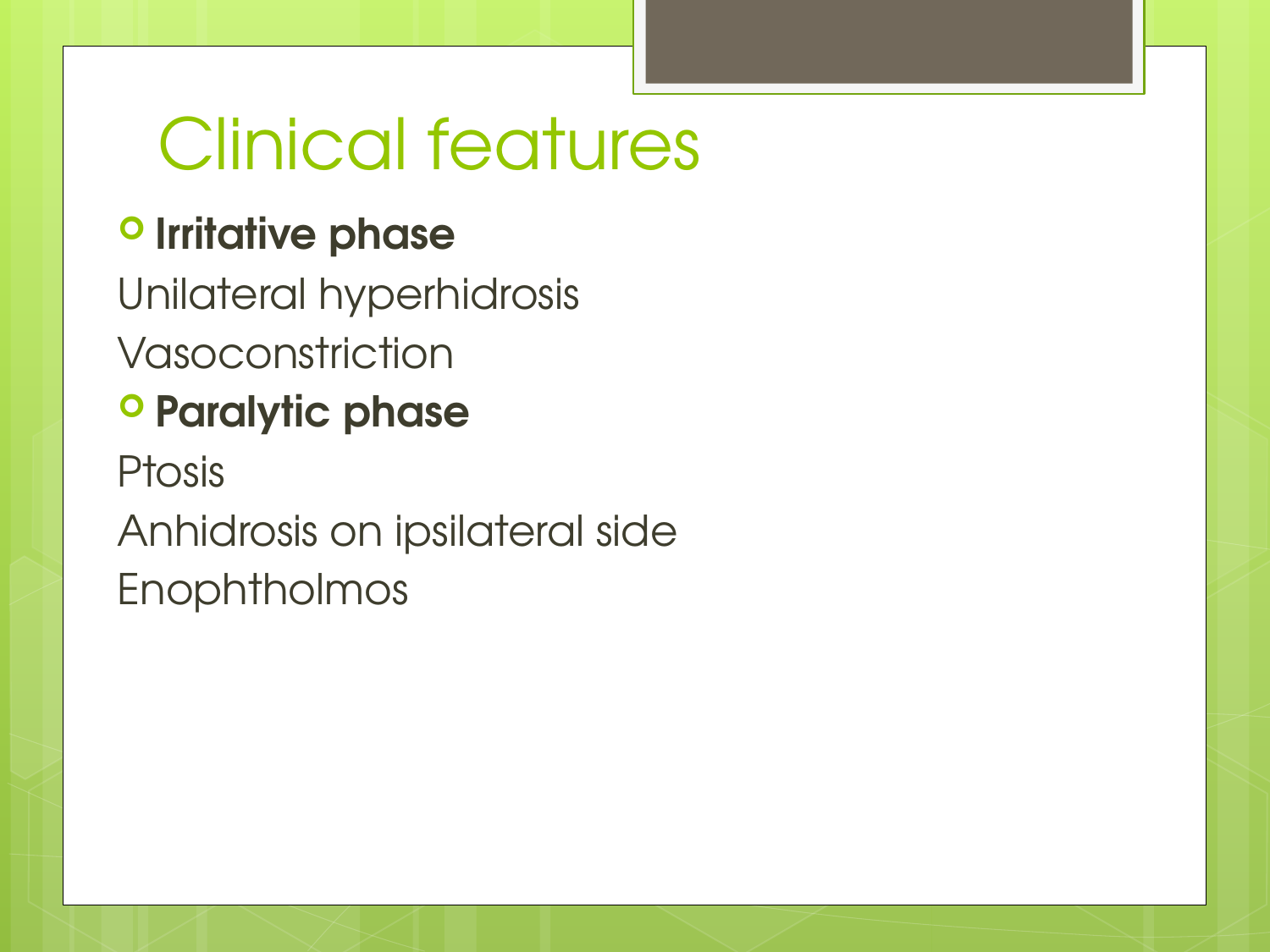

# Clinical features
Irritative phase
Unilateral hyperhidrosis
Vasoconstriction
Paralytic phase
Ptosis
Anhidrosis on ipsilateral side
Enophtholmos